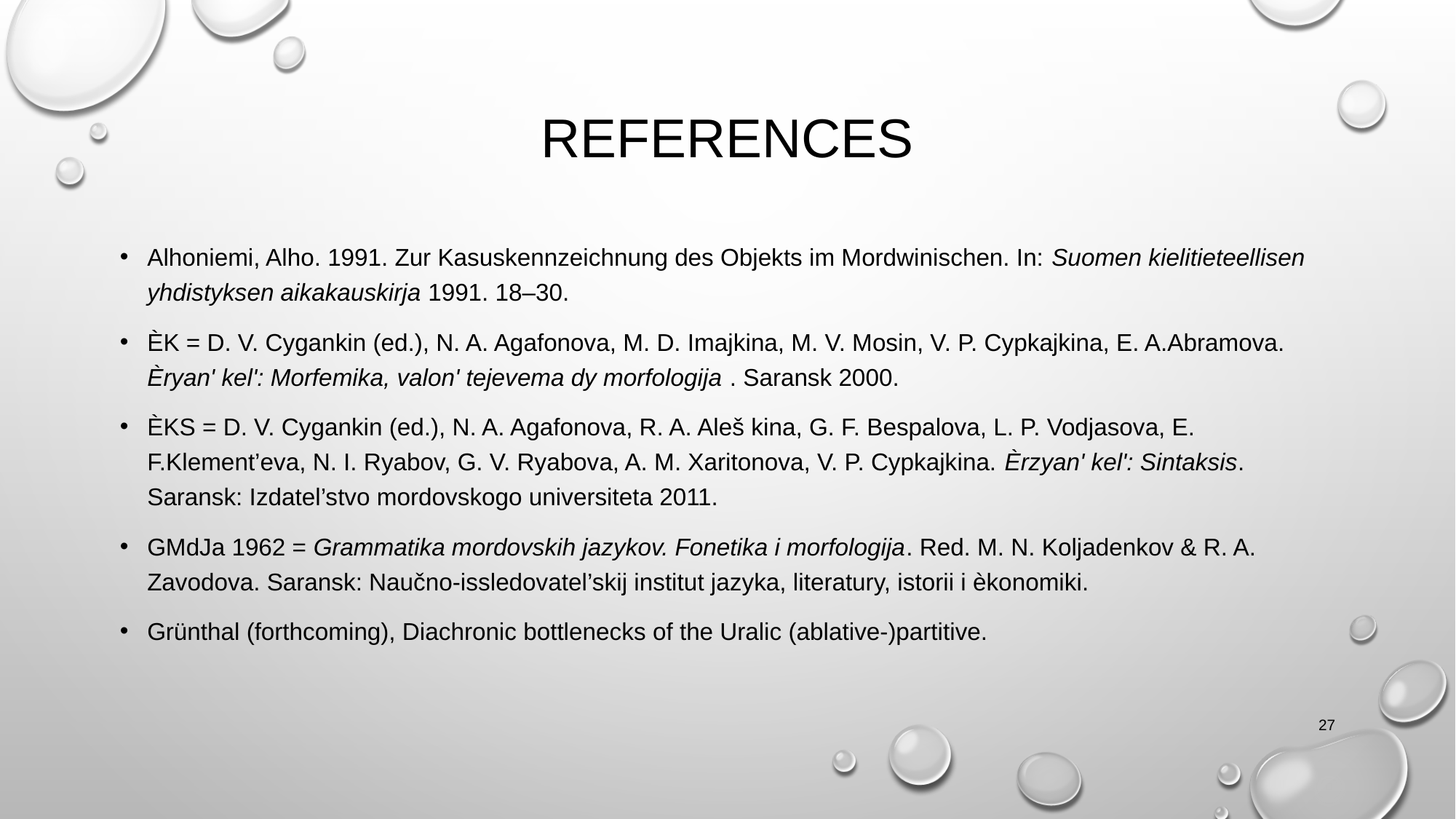

# REFERENCES
Alhoniemi, Alho. 1991. Zur Kasuskennzeichnung des Objekts im Mordwinischen. In: Suomen kielitieteellisen yhdistyksen aikakauskirja 1991. 18–30.
ÈK = D. V. Cygankin (ed.), N. A. Agafonova, M. D. Imajkina, M. V. Mosin, V. P. Cypkajkina, E. A.Abramova. Èryan' kel': Morfemika, valon' tejevema dy morfologija . Saransk 2000.
ÈKS = D. V. Cygankin (ed.), N. A. Agafonova, R. A. Aleš kina, G. F. Bespalova, L. P. Vodjasova, E. F.Klement’eva, N. I. Ryabov, G. V. Ryabova, A. M. Xaritonova, V. P. Cypkajkina. Èrzyan' kel': Sintaksis. Saransk: Izdatel’stvo mordovskogo universiteta 2011.
GMdJa 1962 = Grammatika mordovskih jazykov. Fonetika i morfologija. Red. M. N. Koljadenkov & R. A. Zavodova. Saransk: Naučno-issledovatel’skij institut jazyka, literatury, istorii i èkonomiki.
Grünthal (forthcoming), Diachronic bottlenecks of the Uralic (ablative-)partitive.

27